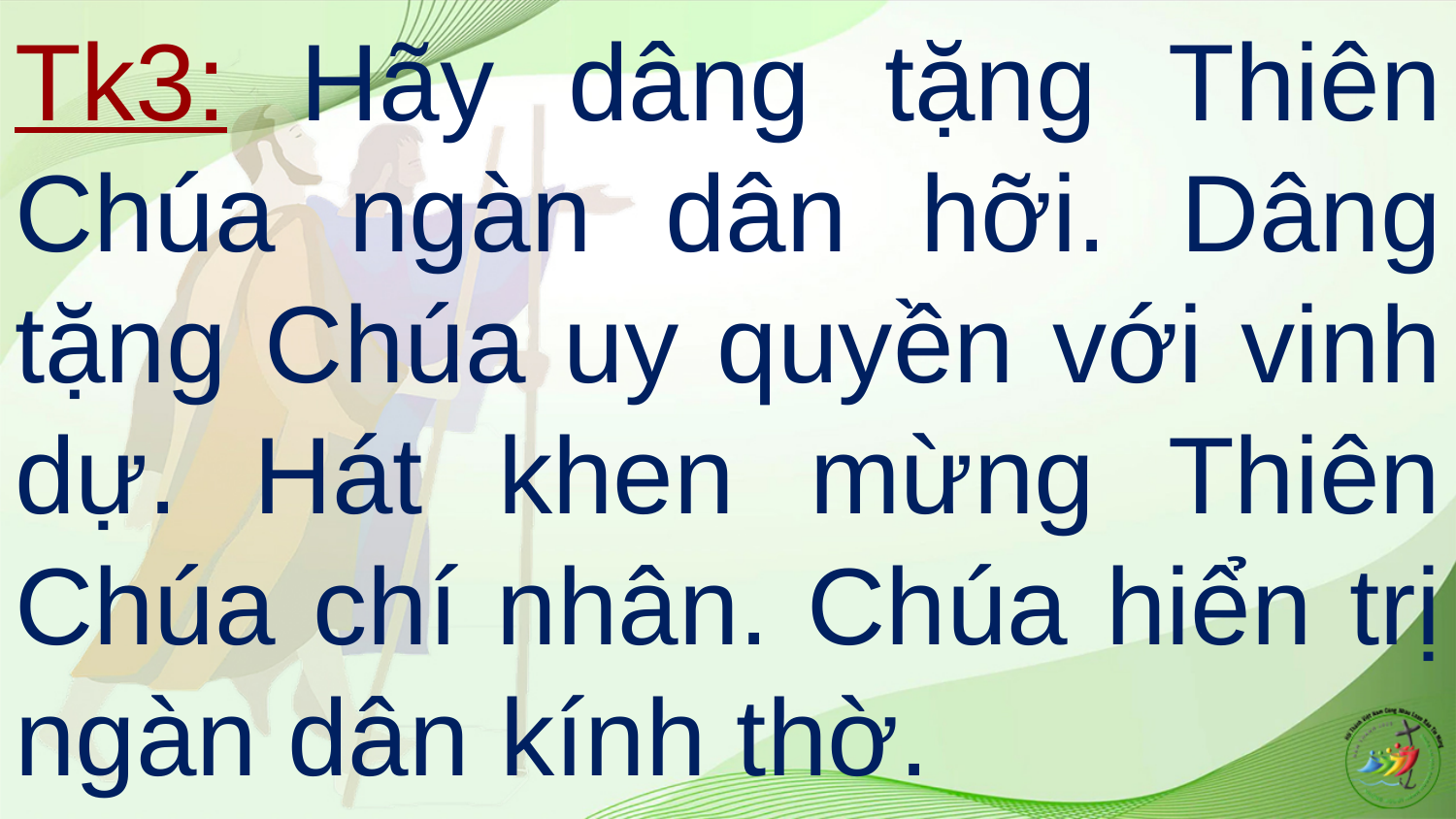

# Tk3: Hãy dâng tặng Thiên Chúa ngàn dân hỡi. Dâng tặng Chúa uy quyền với vinh dự. Hát khen mừng Thiên Chúa chí nhân. Chúa hiển trị ngàn dân kính thờ.